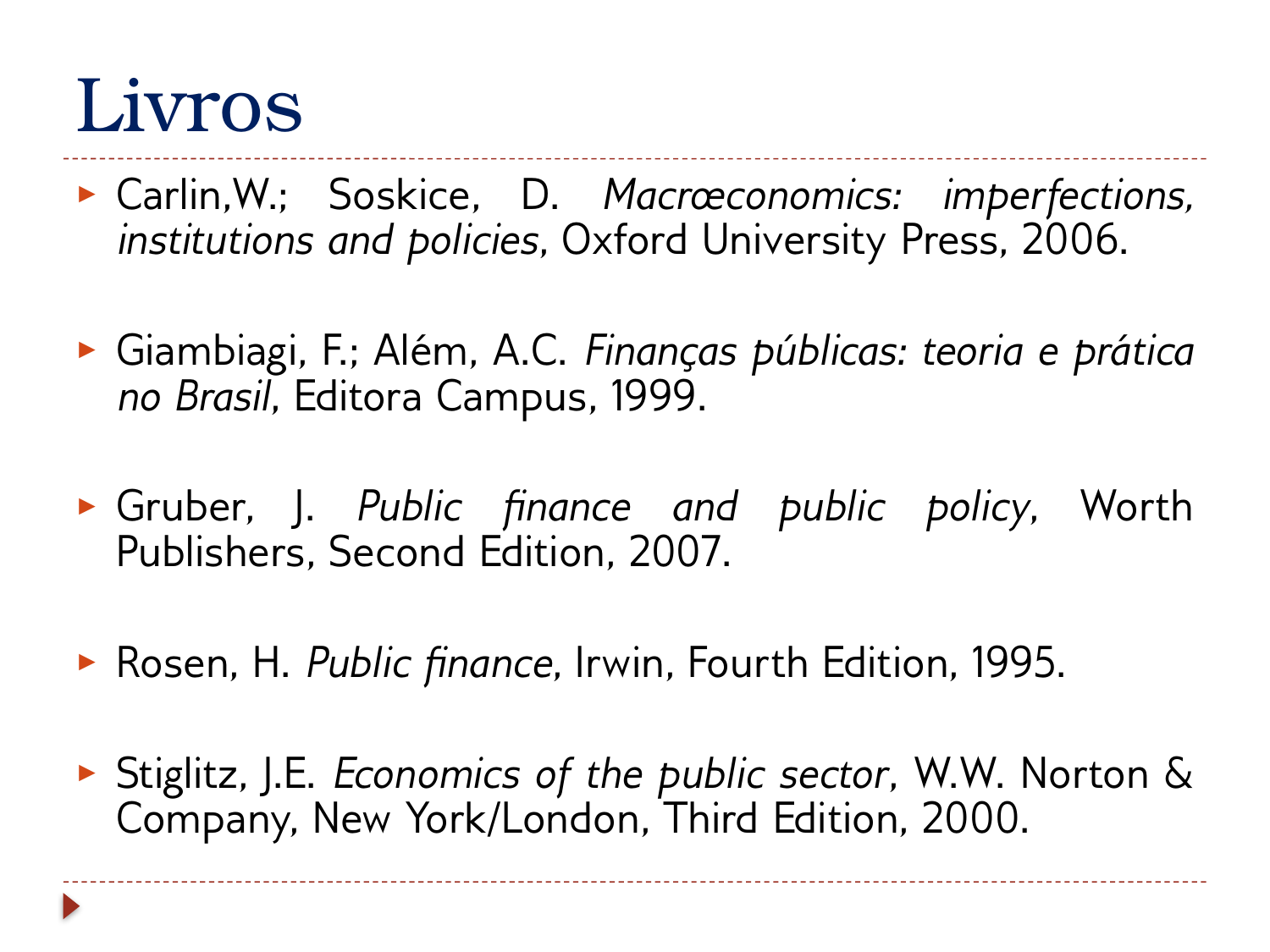

# Livros
Carlin,W.; Soskice, D. Macroeconomics: imperfections, institutions and policies, Oxford University Press, 2006.

Giambiagi, F.; Além, A.C. Finanças públicas: teoria e prática no Brasil, Editora Campus, 1999.

Gruber, J. Public finance and public policy, Worth Publishers, Second Edition, 2007.

Rosen, H. Public finance, Irwin, Fourth Edition, 1995.

Stiglitz, J.E. Economics of the public sector, W.W. Norton & Company, New York/London, Third Edition, 2000.